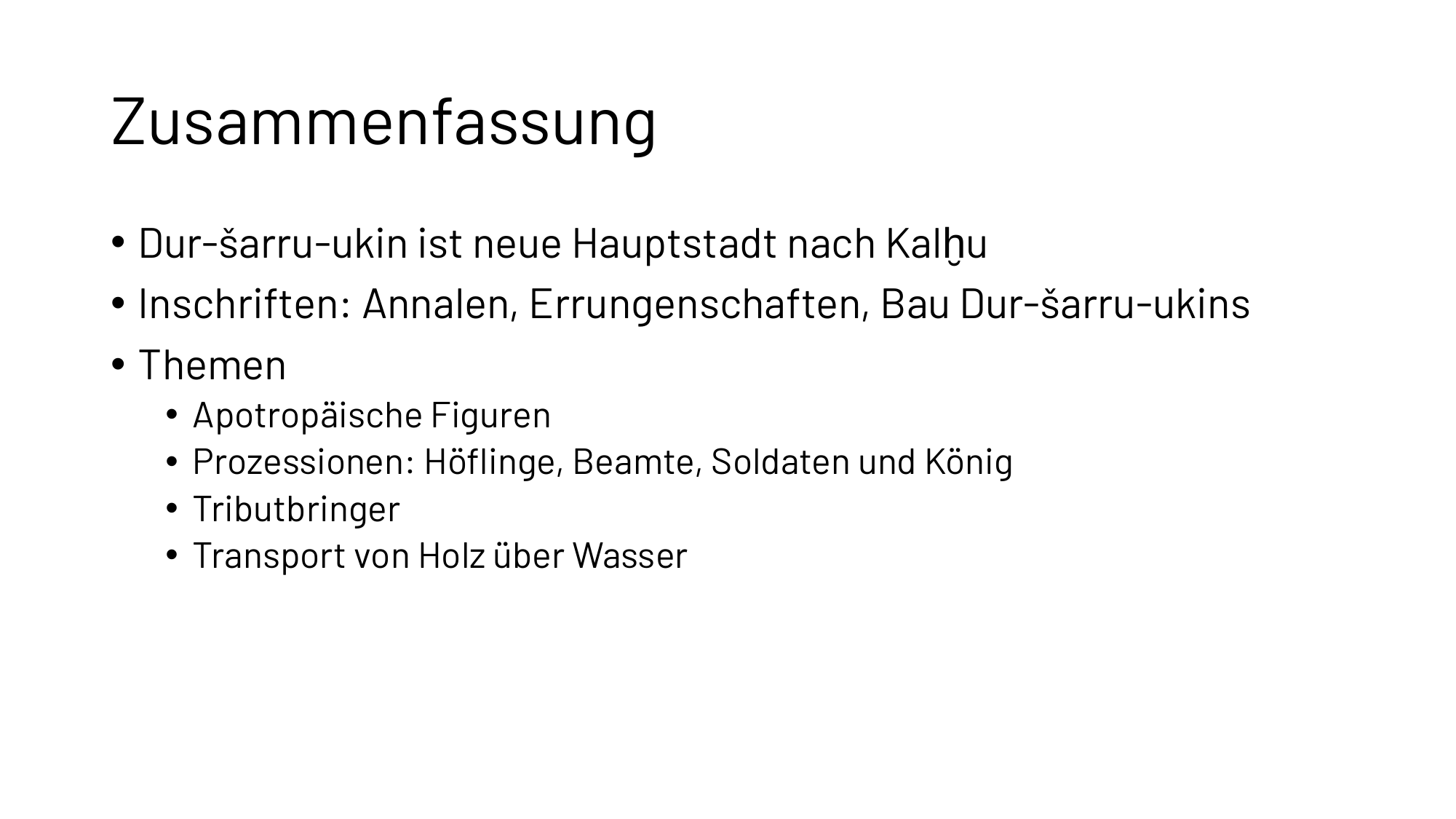

# Zusammenfassung
Dur-šarru-ukin ist neue Hauptstadt nach Kalḫu
Inschriften: Annalen, Errungenschaften, Bau Dur-šarru-ukins
Themen
Apotropäische Figuren
Prozessionen: Höflinge, Beamte, Soldaten und König
Tributbringer
Transport von Holz über Wasser